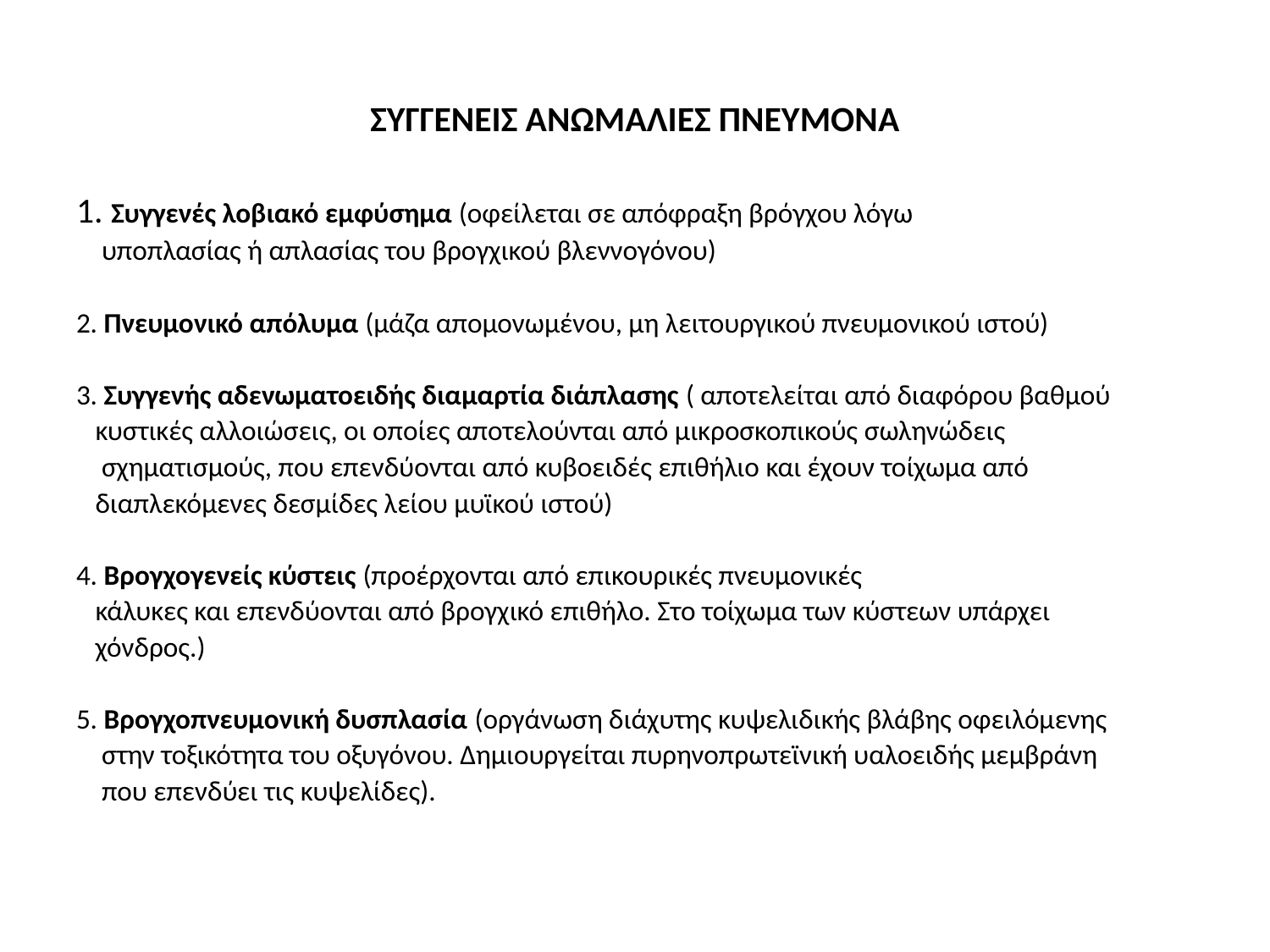

# ΣΥΓΓΕΝΕΙΣ ΑΝΩΜΑΛΙΕΣ ΠΝΕΥΜΟΝΑ
1. Συγγενές λοβιακό εμφύσημα (οφείλεται σε απόφραξη βρόγχου λόγω
    υποπλασίας ή απλασίας του βρογχικού βλεννογόνου)

2. Πνευμονικό απόλυμα (μάζα απομονωμένου, μη λειτουργικού πνευμονικού ιστού)

3. Συγγενής αδενωματοειδής διαμαρτία διάπλασης ( αποτελείται από διαφόρου βαθμού
   κυστικές αλλοιώσεις, οι οποίες αποτελούνται από μικροσκοπικούς σωληνώδεις
    σχηματισμούς, που επενδύονται από κυβοειδές επιθήλιο και έχουν τοίχωμα από
   διαπλεκόμενες δεσμίδες λείου μυϊκού ιστού)

4. Βρογχογενείς κύστεις (προέρχονται από επικουρικές πνευμονικές
   κάλυκες και επενδύονται από βρογχικό επιθήλο. Στο τοίχωμα των κύστεων υπάρχει
   χόνδρος.)

5. Βρογχοπνευμονική δυσπλασία (οργάνωση διάχυτης κυψελιδικής βλάβης οφειλόμενης
    στην τοξικότητα του οξυγόνου. Δημιουργείται πυρηνοπρωτεϊνική υαλοειδής μεμβράνη
    που επενδύει τις κυψελίδες).